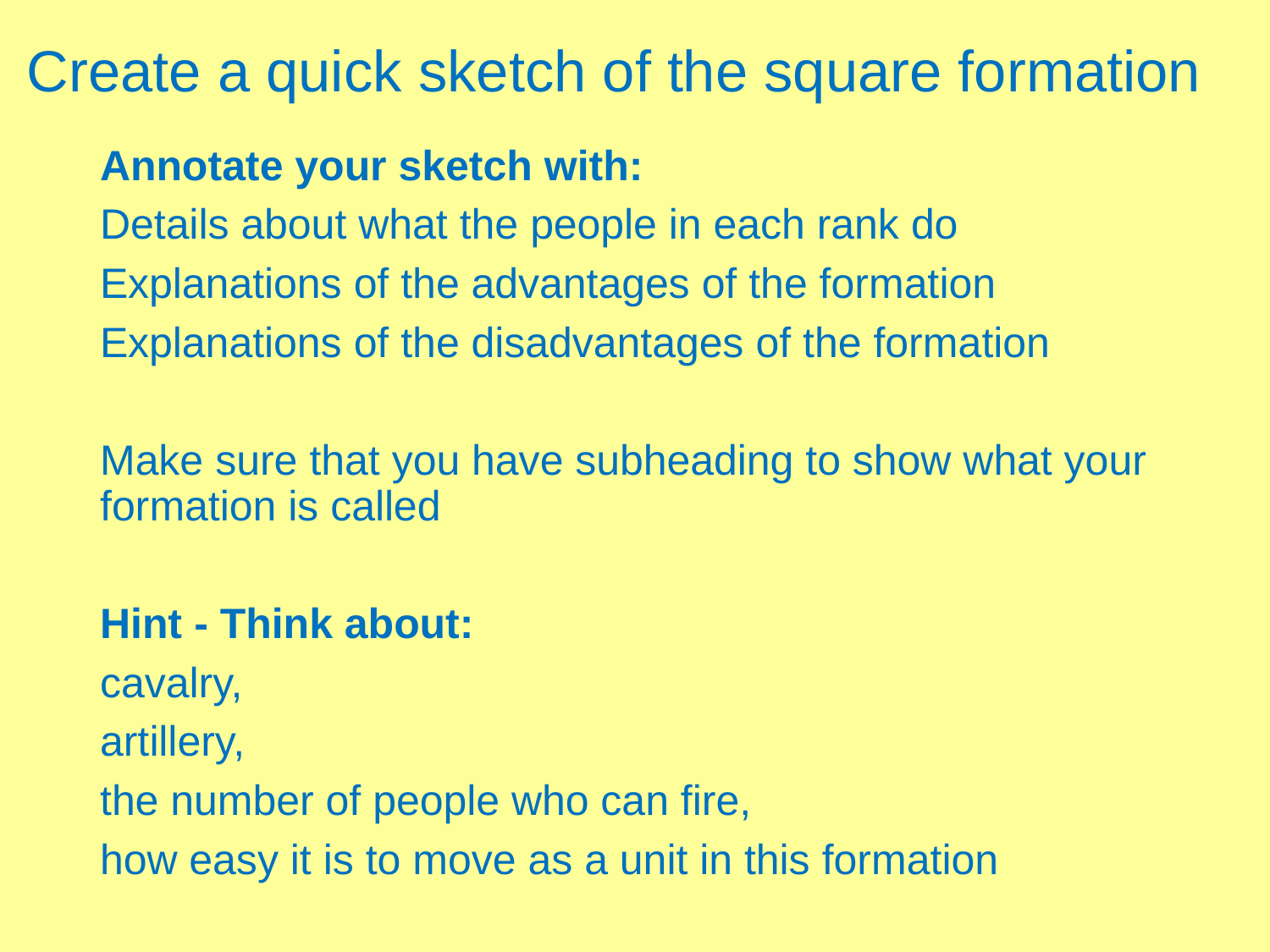

# Create a quick sketch of the square formation
Annotate your sketch with:
Details about what the people in each rank do
Explanations of the advantages of the formation
Explanations of the disadvantages of the formation

Make sure that you have subheading to show what your formation is called

Hint - Think about:
cavalry,
artillery,
the number of people who can fire,
how easy it is to move as a unit in this formation